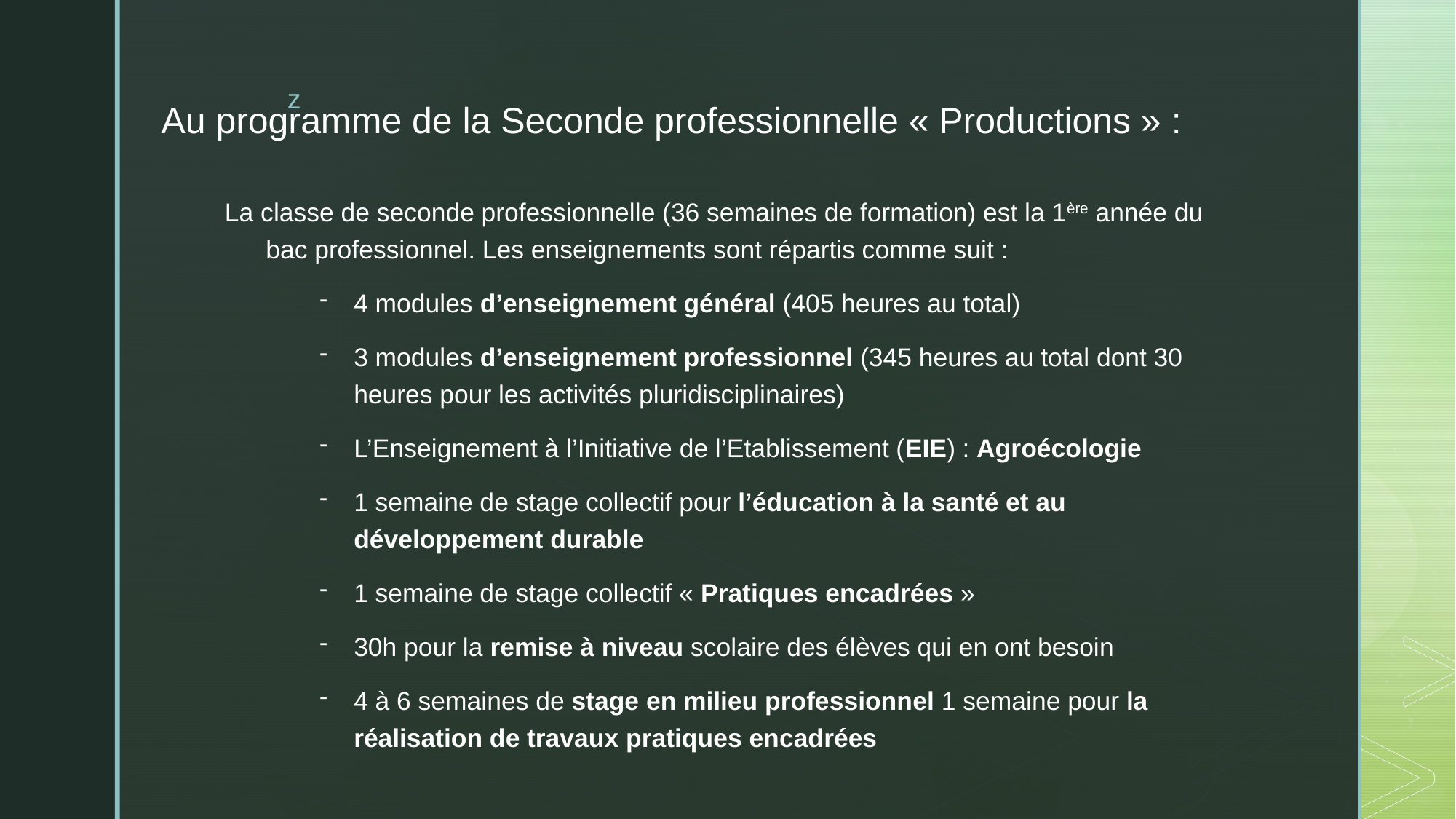

# Au programme de la Seconde professionnelle « Productions » :
La classe de seconde professionnelle (36 semaines de formation) est la 1ère année du bac professionnel. Les enseignements sont répartis comme suit :
4 modules d’enseignement général (405 heures au total)
3 modules d’enseignement professionnel (345 heures au total dont 30 heures pour les activités pluridisciplinaires)
L’Enseignement à l’Initiative de l’Etablissement (EIE) : Agroécologie
1 semaine de stage collectif pour l’éducation à la santé et au développement durable
1 semaine de stage collectif « Pratiques encadrées »
30h pour la remise à niveau scolaire des élèves qui en ont besoin
4 à 6 semaines de stage en milieu professionnel 1 semaine pour la réalisation de travaux pratiques encadrées